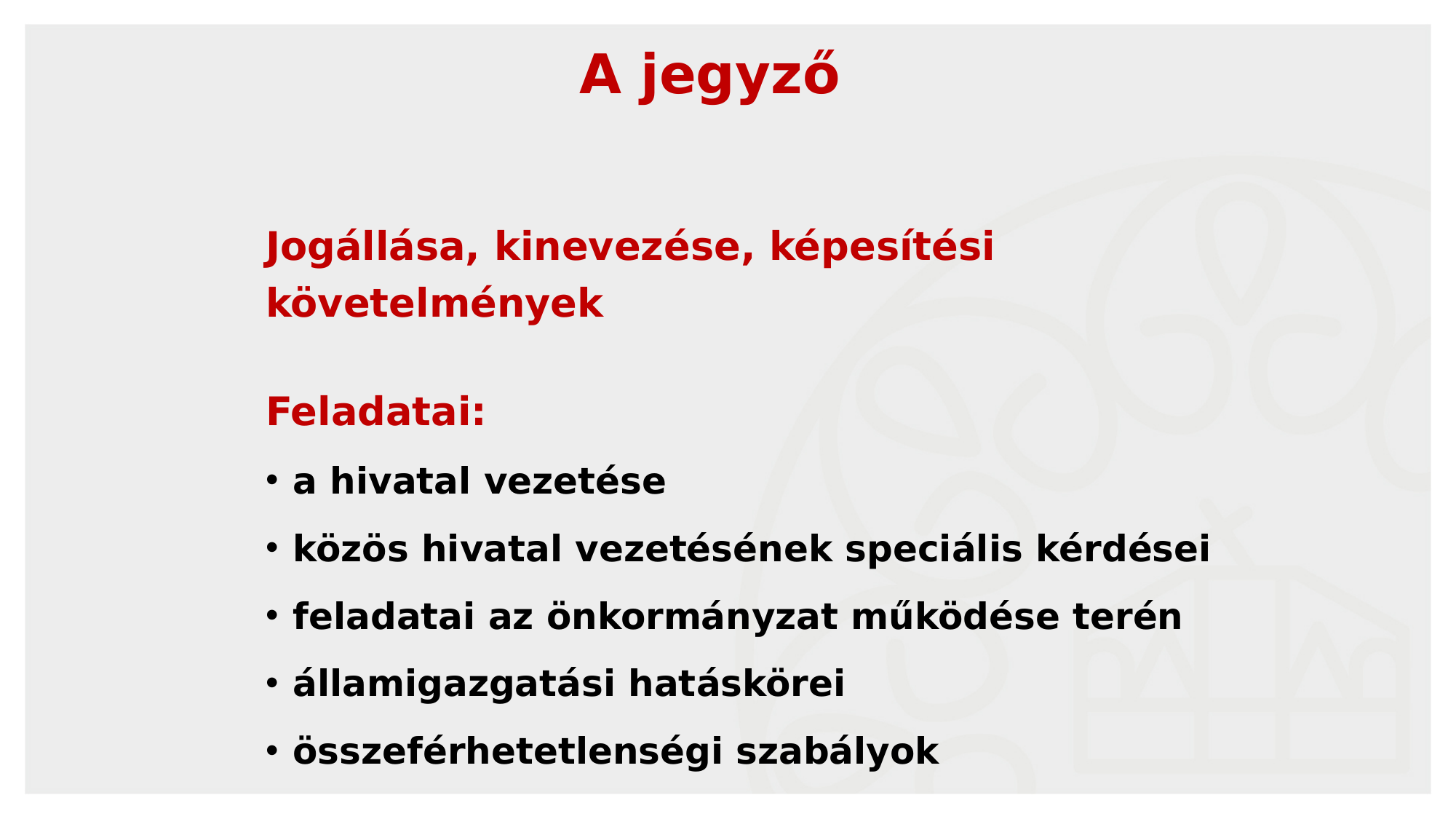

# A jegyző

Jogállása, kinevezése, képesítési követelmények

Feladatai:
a hivatal vezetése
közös hivatal vezetésének speciális kérdései
feladatai az önkormányzat működése terén
államigazgatási hatáskörei
összeférhetetlenségi szabályok